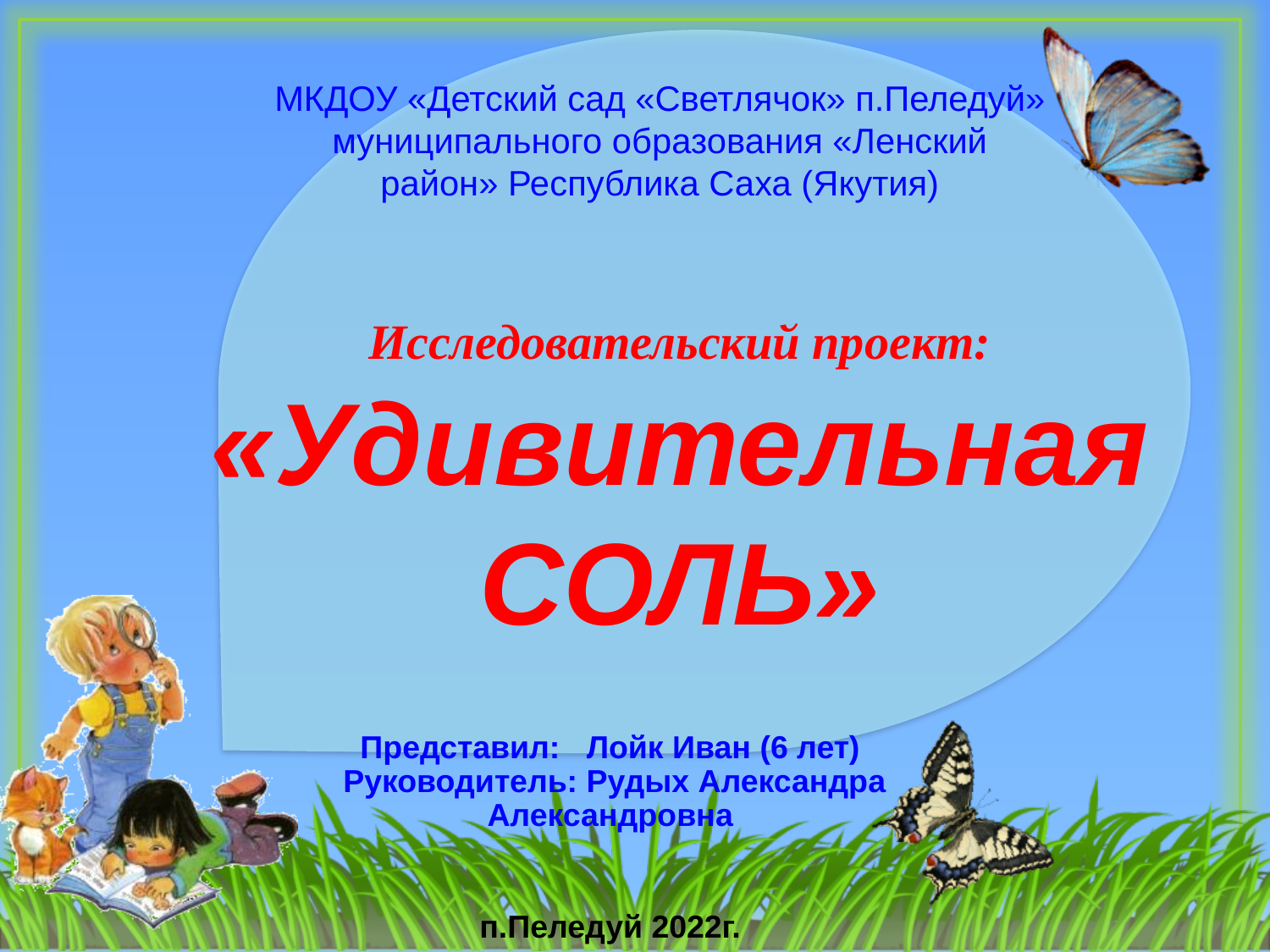

МКДОУ «Детский сад «Светлячок» п.Пеледуй» муниципального образования «Ленский район» Республика Саха (Якутия)
# Исследовательский проект: «Удивительная СОЛЬ»
Представил:   Лойк Иван (6 лет)
 Руководитель: Рудых Александра Александровна

п.Пеледуй 2022г.